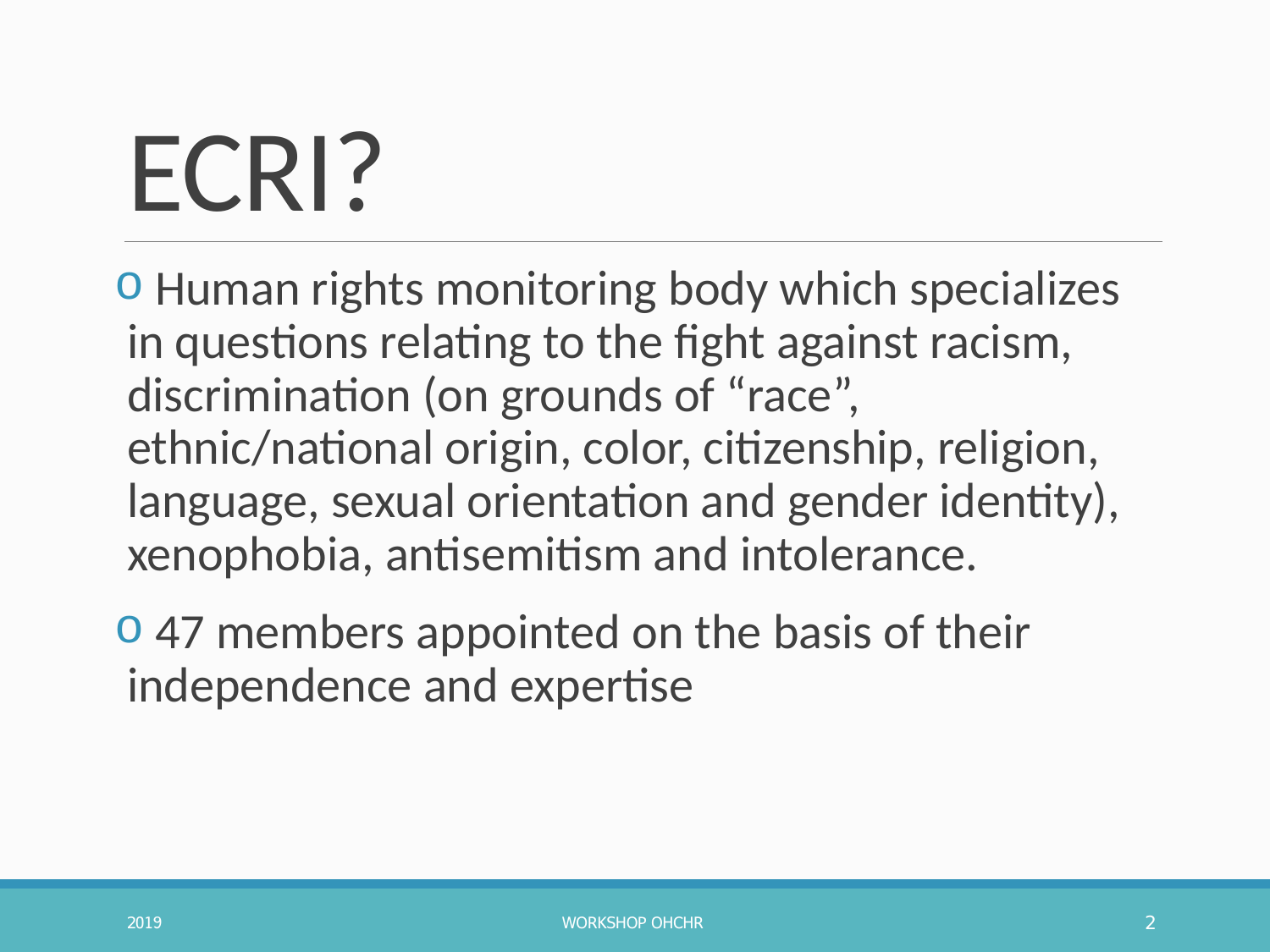

# ECRI?
 Human rights monitoring body which specializes in questions relating to the fight against racism, discrimination (on grounds of “race”, ethnic/national origin, color, citizenship, religion, language, sexual orientation and gender identity), xenophobia, antisemitism and intolerance.
 47 members appointed on the basis of their independence and expertise
2019
Workshop OHCHR
2